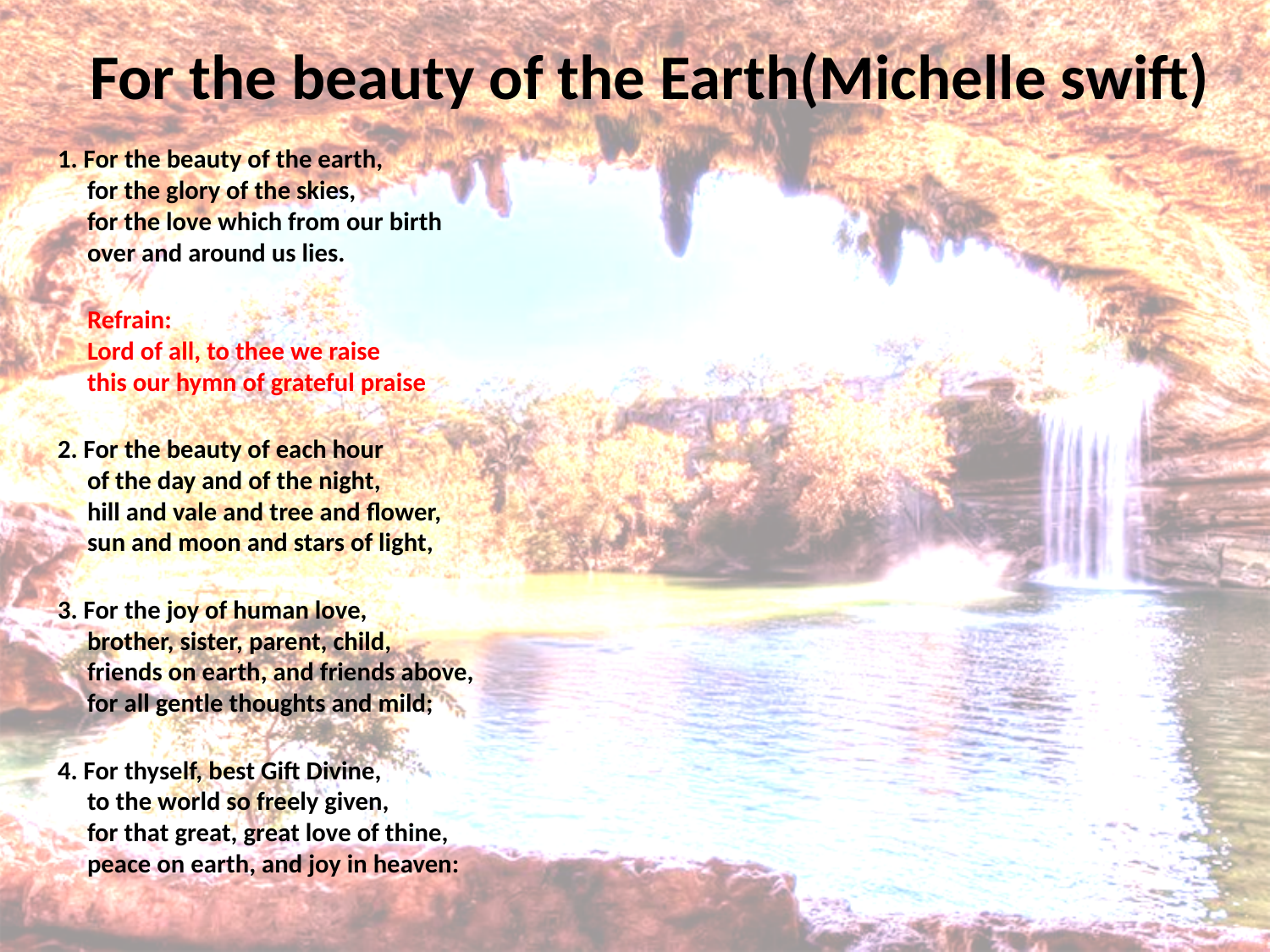

# For the beauty of the Earth(Michelle swift)
1. For the beauty of the earth,
     for the glory of the skies,
     for the love which from our birth
     over and around us lies.
     Refrain:
     Lord of all, to thee we raise
     this our hymn of grateful praise
2. For the beauty of each hour
     of the day and of the night,
     hill and vale and tree and flower,
     sun and moon and stars of light,
3. For the joy of human love,
     brother, sister, parent, child,
     friends on earth, and friends above,
     for all gentle thoughts and mild;
4. For thyself, best Gift Divine,
     to the world so freely given,
     for that great, great love of thine,
     peace on earth, and joy in heaven: